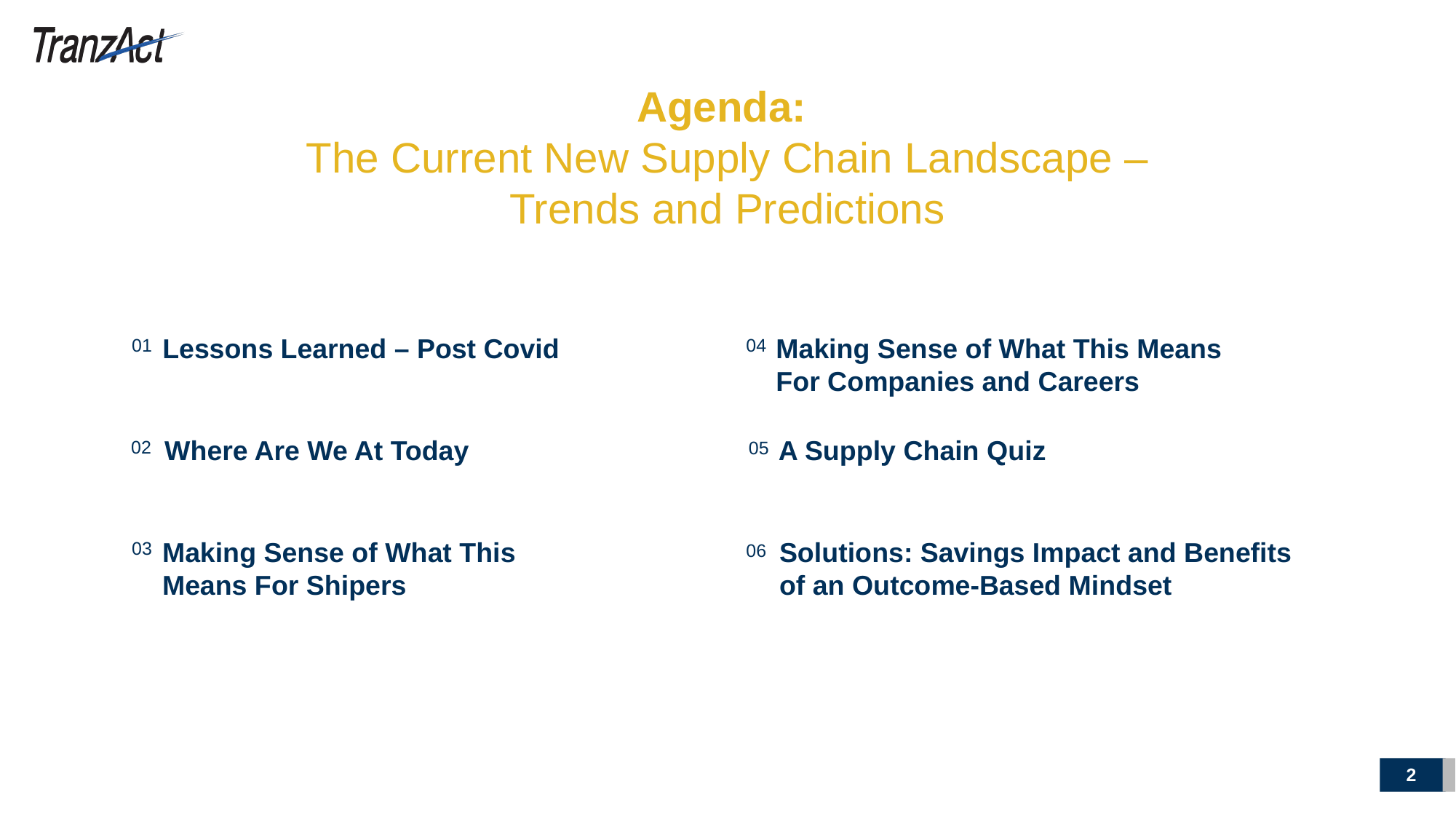

Agenda:
The Current New Supply Chain Landscape –
Trends and Predictions

Lessons Learned – Post Covid
01
Making Sense of What This Means For Companies and Careers

04
   Where Are We At Today

A Supply Chain Quiz

05
02
Solutions: Savings Impact and Benefits of an Outcome-Based Mindset

06
Making Sense of What This Means For Shipers
03